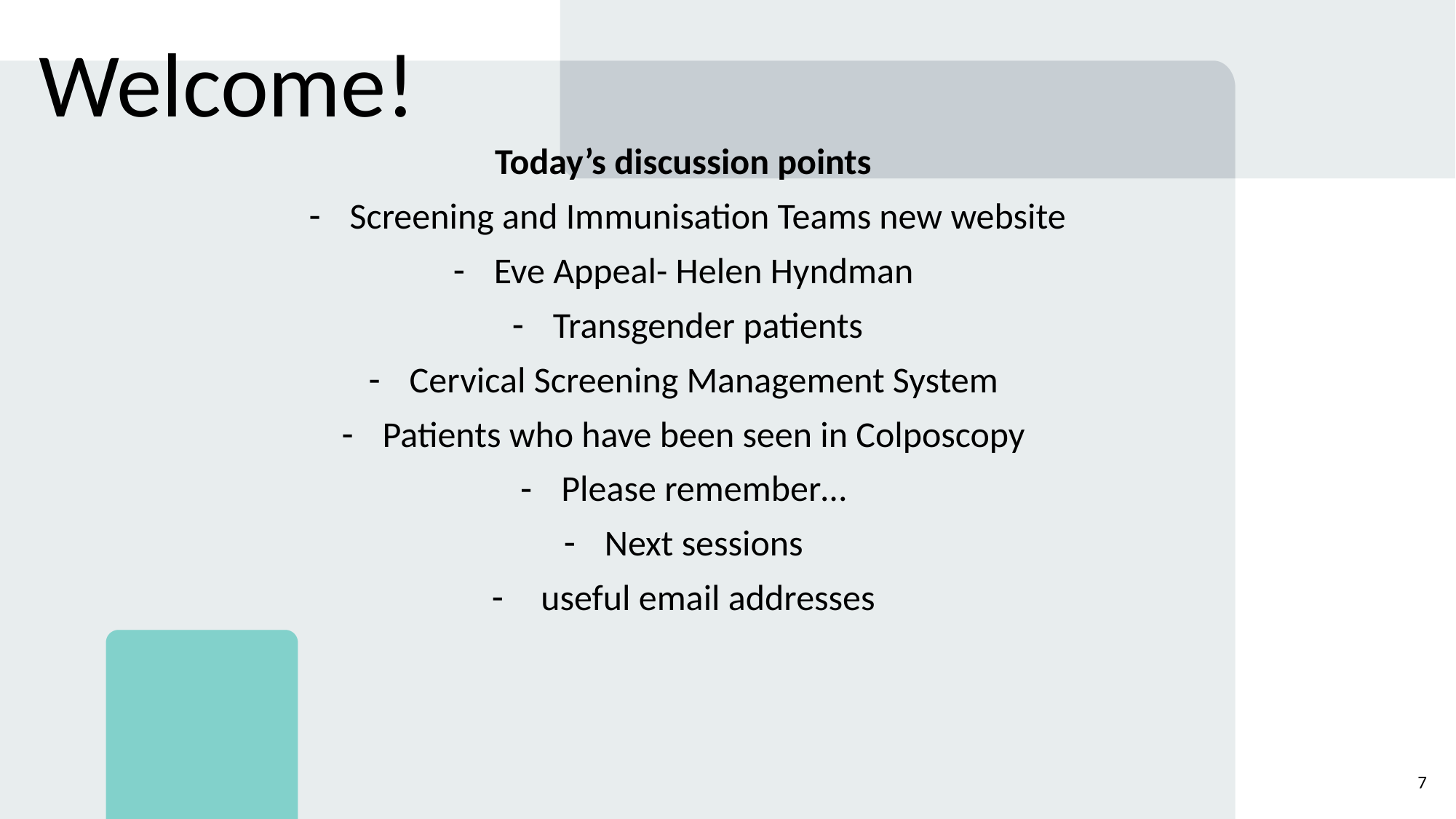

# Welcome!
Today’s discussion points
Screening and Immunisation Teams new website
Eve Appeal- Helen Hyndman
Transgender patients
Cervical Screening Management System
Patients who have been seen in Colposcopy
Please remember…
Next sessions
 useful email addresses